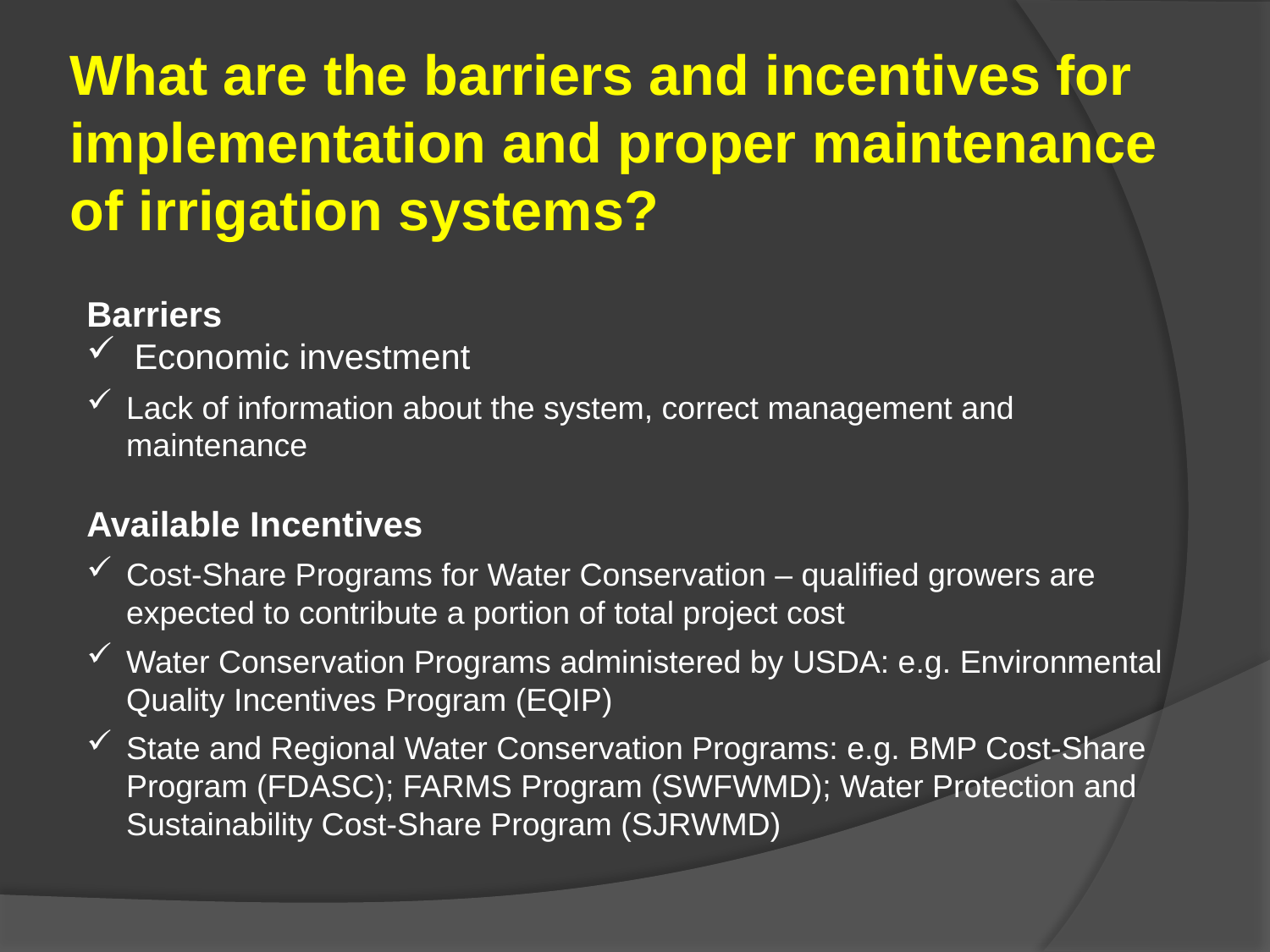

# What are the barriers and incentives for implementation and proper maintenance of irrigation systems?
Barriers
Economic investment
Lack of information about the system, correct management and maintenance

Available Incentives
Cost-Share Programs for Water Conservation – qualified growers are expected to contribute a portion of total project cost
Water Conservation Programs administered by USDA: e.g. Environmental Quality Incentives Program (EQIP)
State and Regional Water Conservation Programs: e.g. BMP Cost-Share Program (FDASC); FARMS Program (SWFWMD); Water Protection and Sustainability Cost-Share Program (SJRWMD)